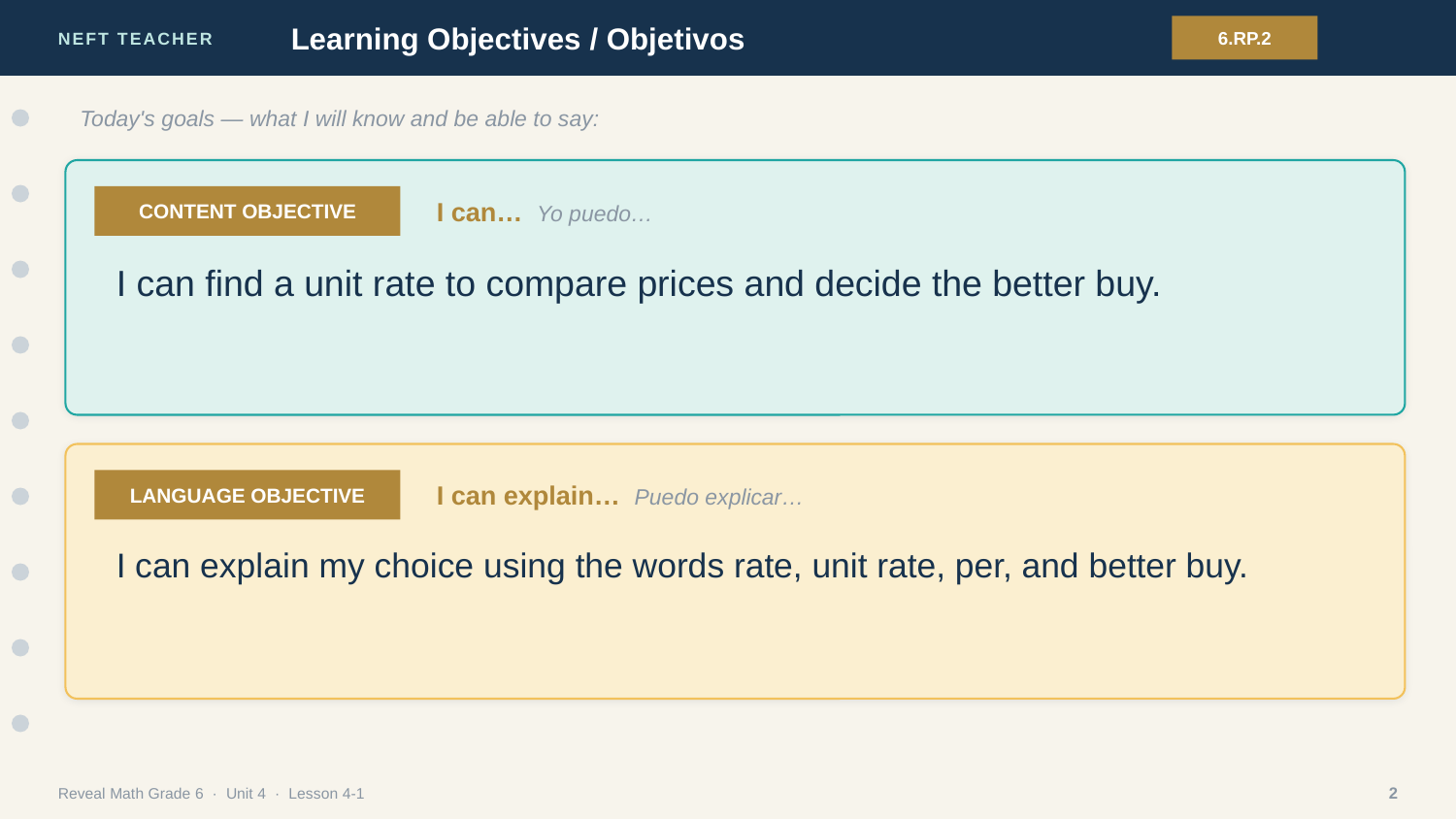

NEFT TEACHER
Learning Objectives / Objetivos
6.RP.2
Today's goals — what I will know and be able to say:

CONTENT OBJECTIVE
I can…  Yo puedo…
I can find a unit rate to compare prices and decide the better buy.

LANGUAGE OBJECTIVE
I can explain…  Puedo explicar…

I can explain my choice using the words rate, unit rate, per, and better buy.

Reveal Math Grade 6  ·  Unit 4  ·  Lesson 4-1
2